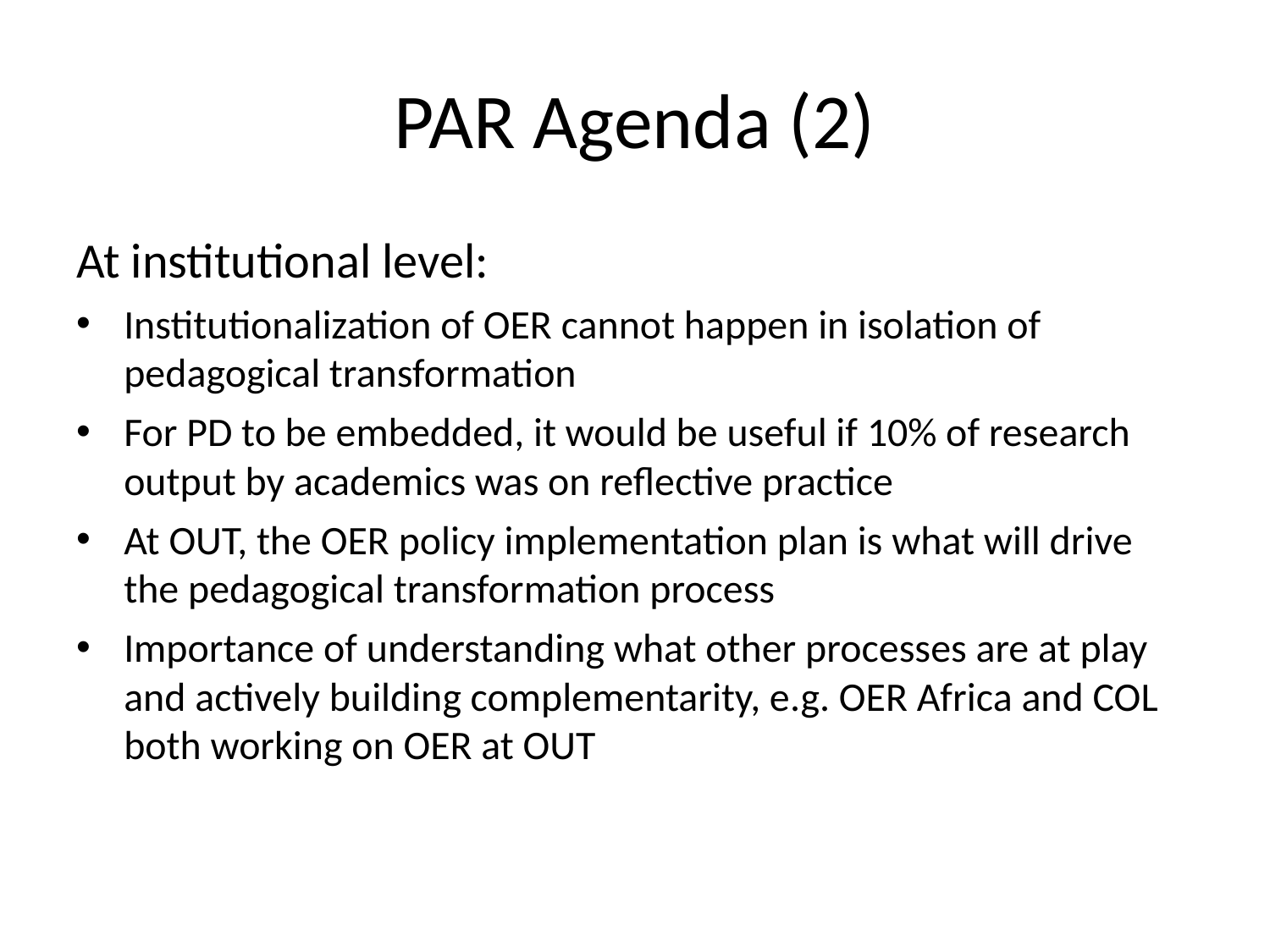

# PAR Agenda (2)
At institutional level:
Institutionalization of OER cannot happen in isolation of pedagogical transformation
For PD to be embedded, it would be useful if 10% of research output by academics was on reflective practice
At OUT, the OER policy implementation plan is what will drive the pedagogical transformation process
Importance of understanding what other processes are at play and actively building complementarity, e.g. OER Africa and COL both working on OER at OUT